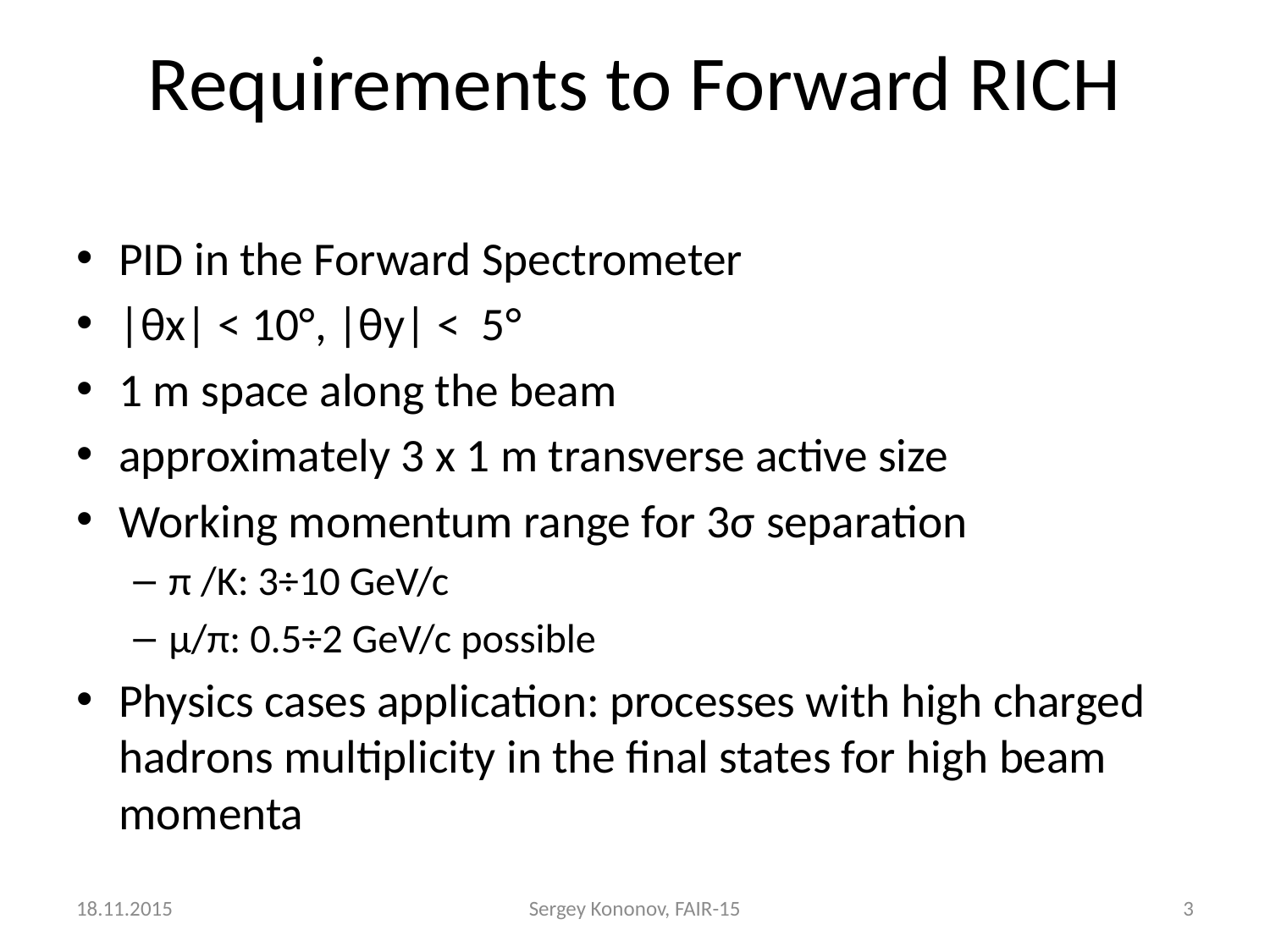

# Requirements to Forward RICH
PID in the Forward Spectrometer
|θx| < 10°, |θy| <  5°
1 m space along the beam
approximately 3 x 1 m transverse active size
Working momentum range for 3σ separation
π /K: 3÷10 GeV/c
μ/π: 0.5÷2 GeV/c possible
Physics cases application: processes with high charged hadrons multiplicity in the final states for high beam momenta
18.11.2015
Sergey Kononov, FAIR-15
3